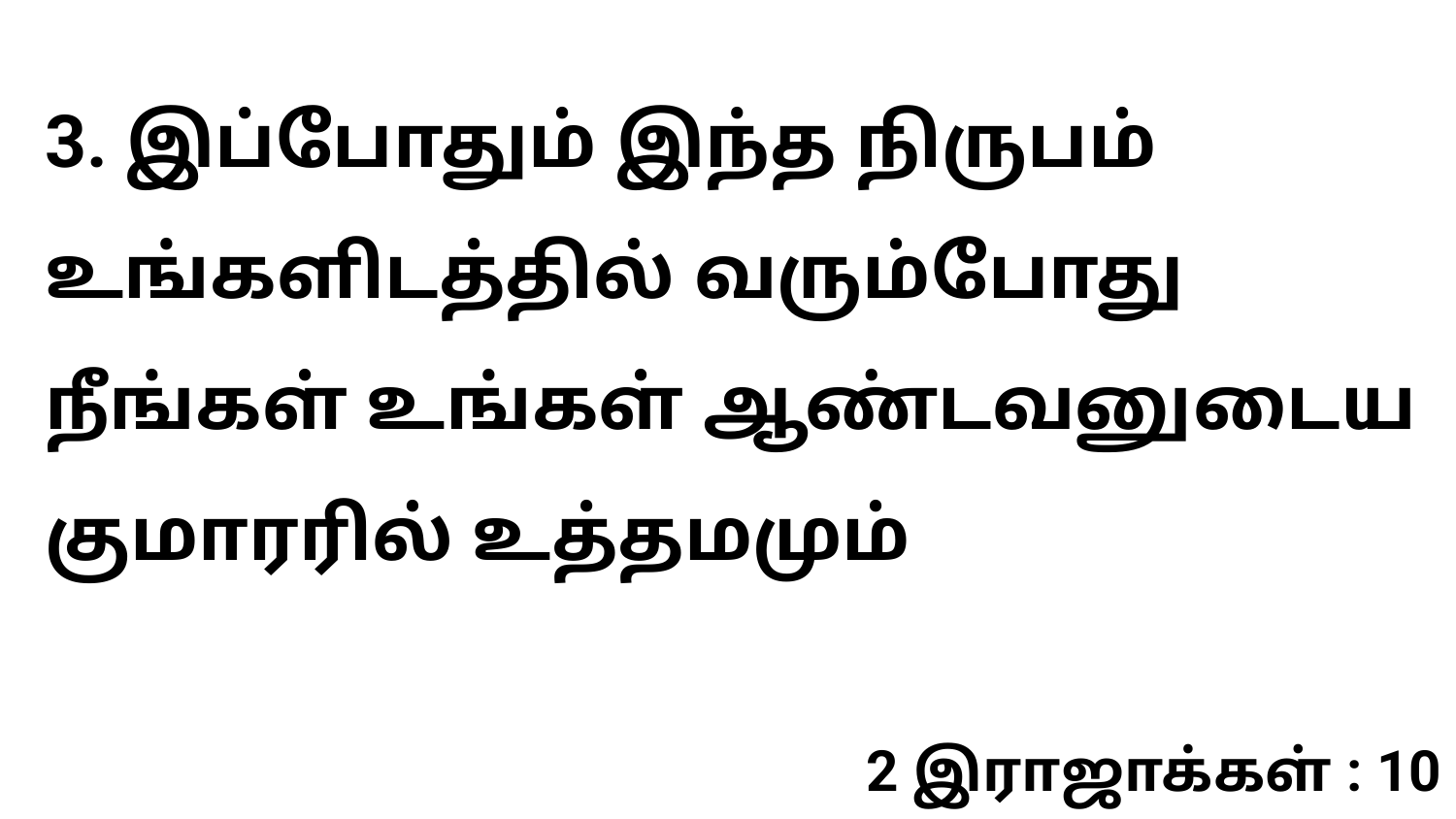

3. இப்போதும் இந்த நிருபம் உங்களிடத்தில் வரும்போது நீங்கள் உங்கள் ஆண்டவனுடைய குமாரரில் உத்தமமும்
2 இராஜாக்கள் : 10